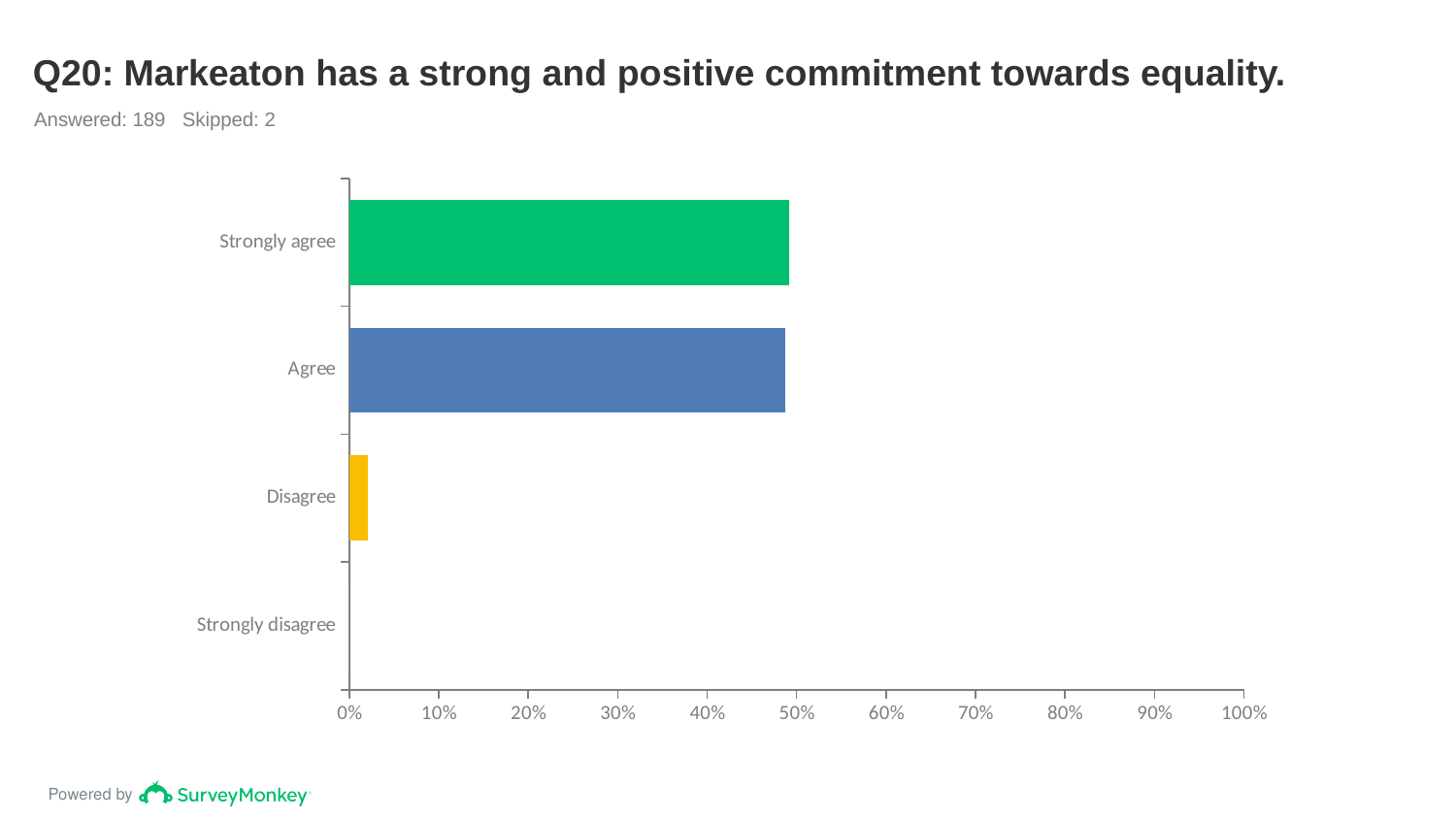

# Q20: Markeaton has a strong and positive commitment towards equality.
Answered: 189   Skipped: 2

### Chart

| Category |   |
|---|---|
| Strongly agree | 0.4921 |
| Agree | 0.4868 |
| Disagree | 0.0212 |
| Strongly disagree | 0.0 |